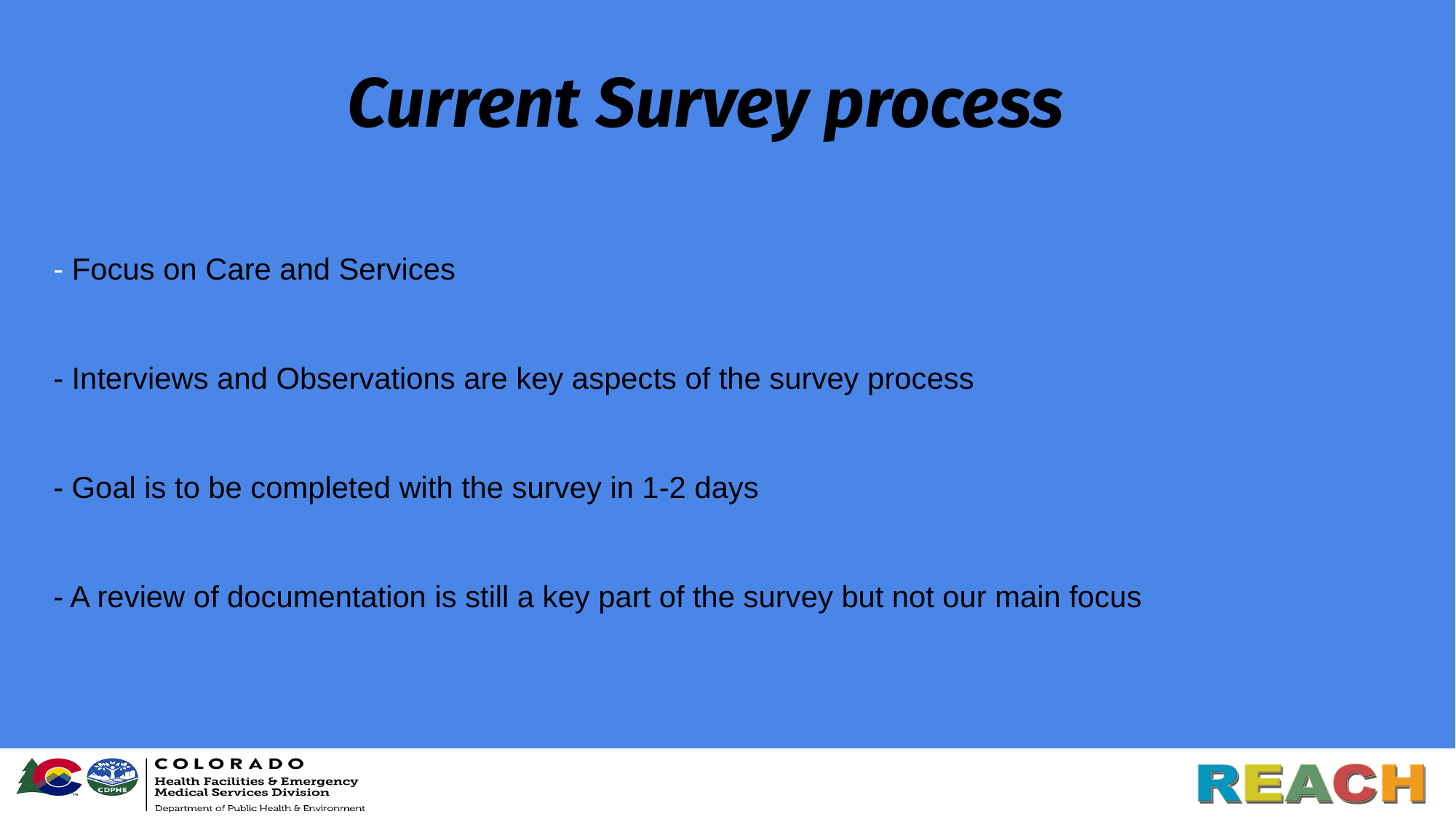

# Current Survey process

- Focus on Care and Services

- Interviews and Observations are key aspects of the survey process

- Goal is to be completed with the survey in 1-2 days

- A review of documentation is still a key part of the survey but not our main focus